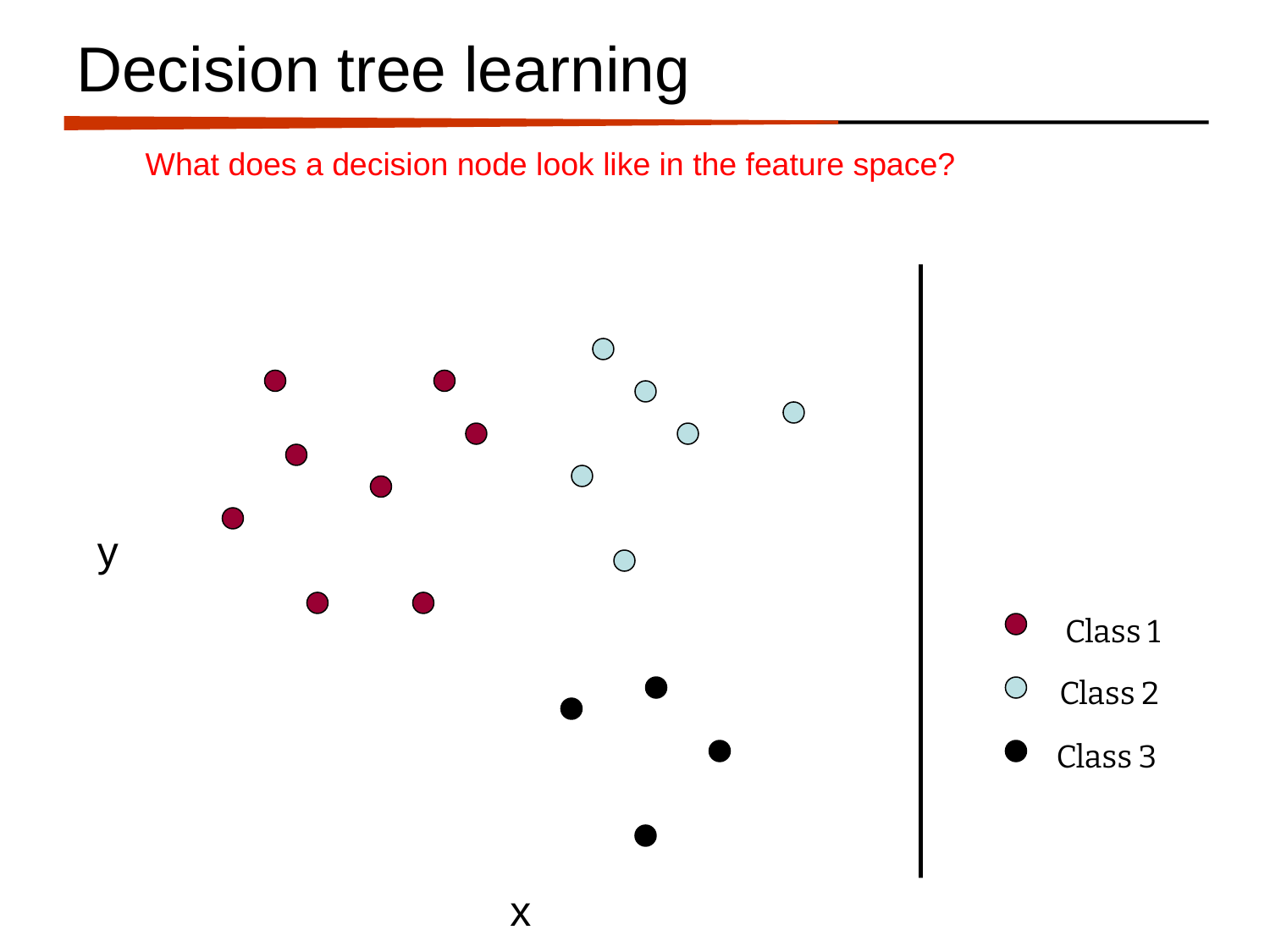

# Decision tree learning
What does a decision node look like in the feature space?

y

Class 1

Class 2

Class 3

x